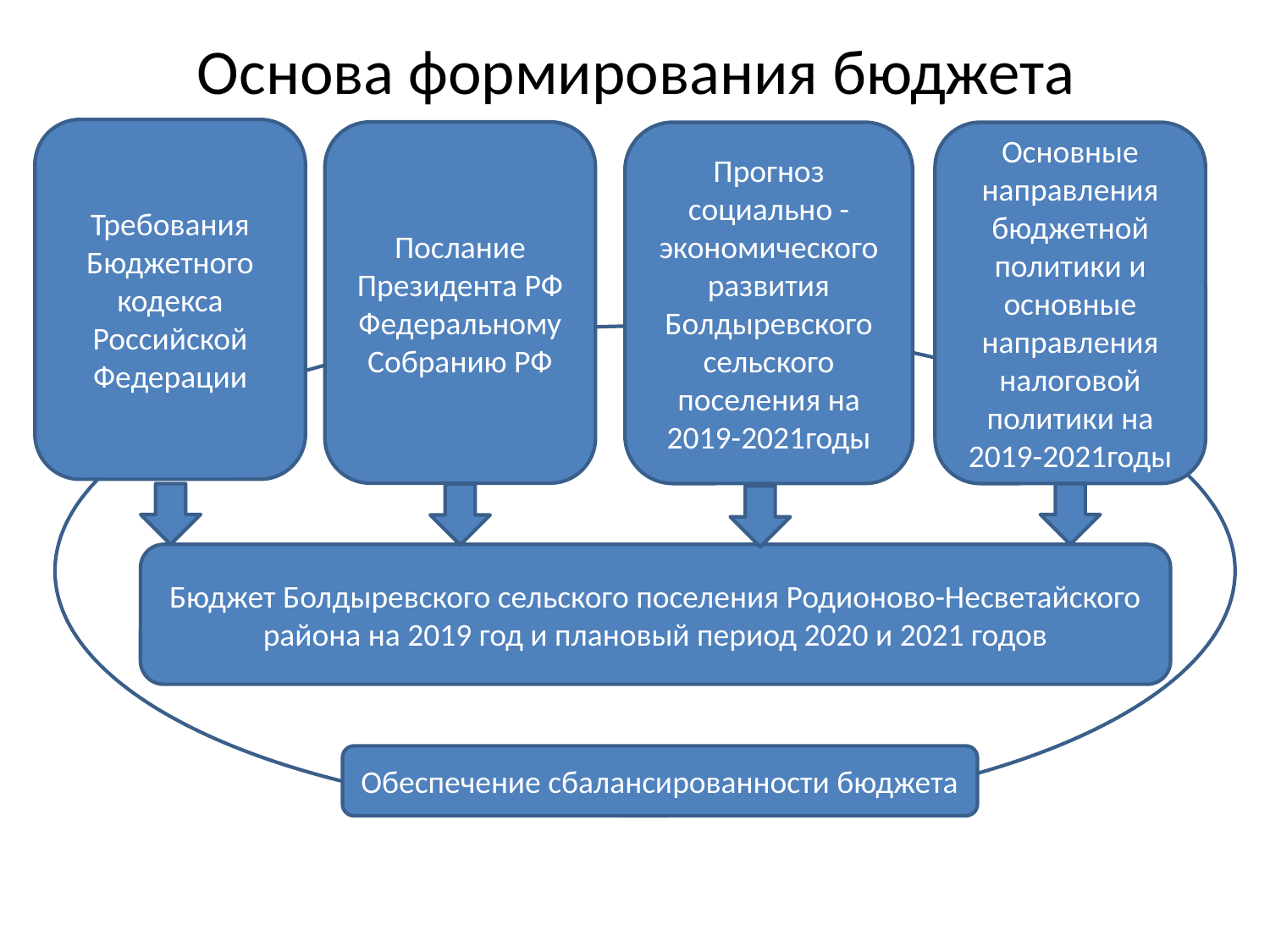

# Основа формирования бюджета
Требования Бюджетного кодекса Российской Федерации
Послание Президента РФ Федеральному Собранию РФ
Прогноз социально -экономического развития Болдыревского сельского поселения на 2019-2021годы
Основные направления бюджетной политики и основные направления налоговой политики на 2019-2021годы

Бюджет Болдыревского сельского поселения Родионово-Несветайского района на 2019 год и плановый период 2020 и 2021 годов
Обеспечение сбалансированности бюджета